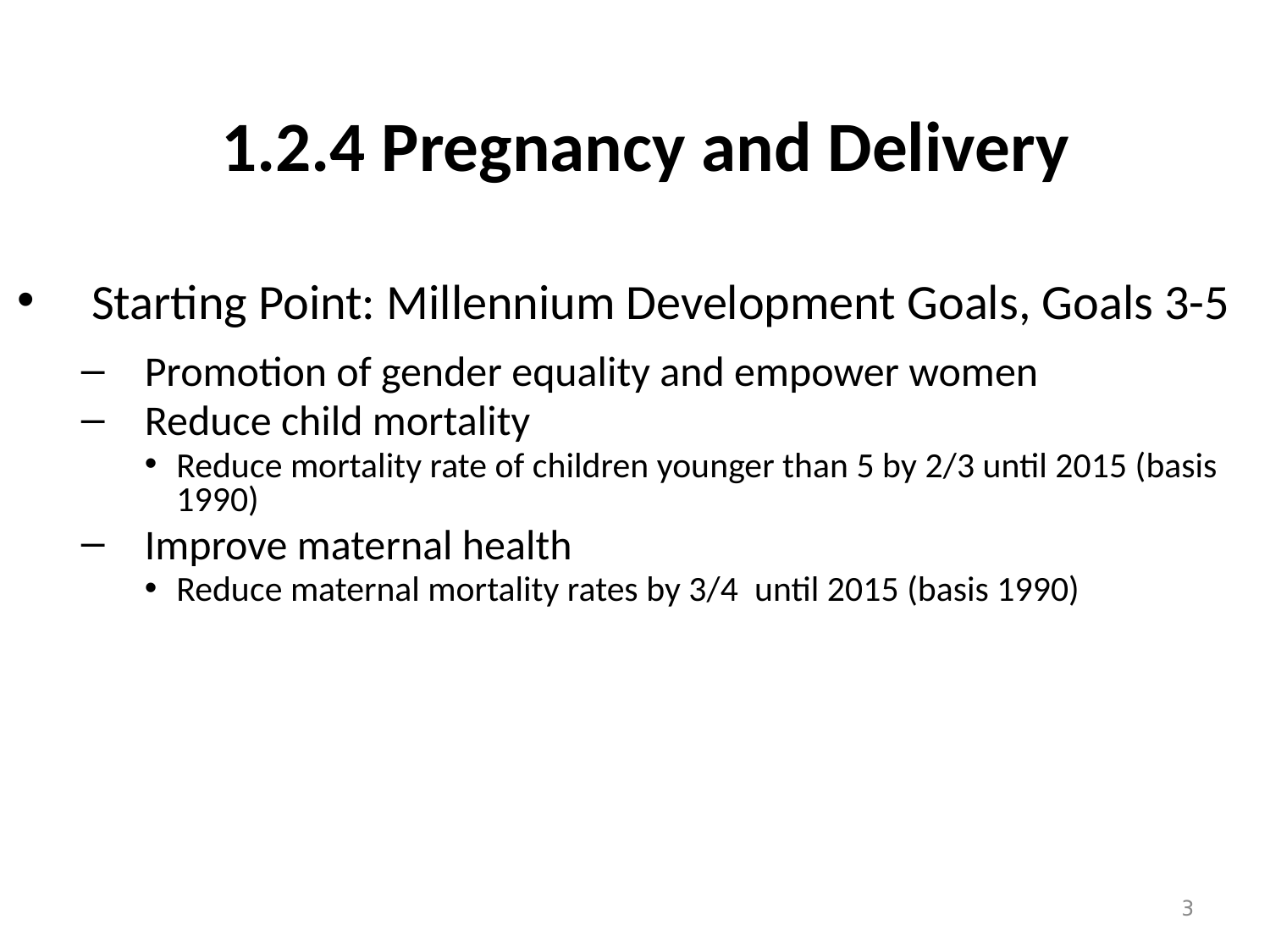

# 1.2.4 Pregnancy and Delivery
Starting Point: Millennium Development Goals, Goals 3-5
Promotion of gender equality and empower women
Reduce child mortality
Reduce mortality rate of children younger than 5 by 2/3 until 2015 (basis 1990)
Improve maternal health
Reduce maternal mortality rates by 3/4  until 2015 (basis 1990)
3